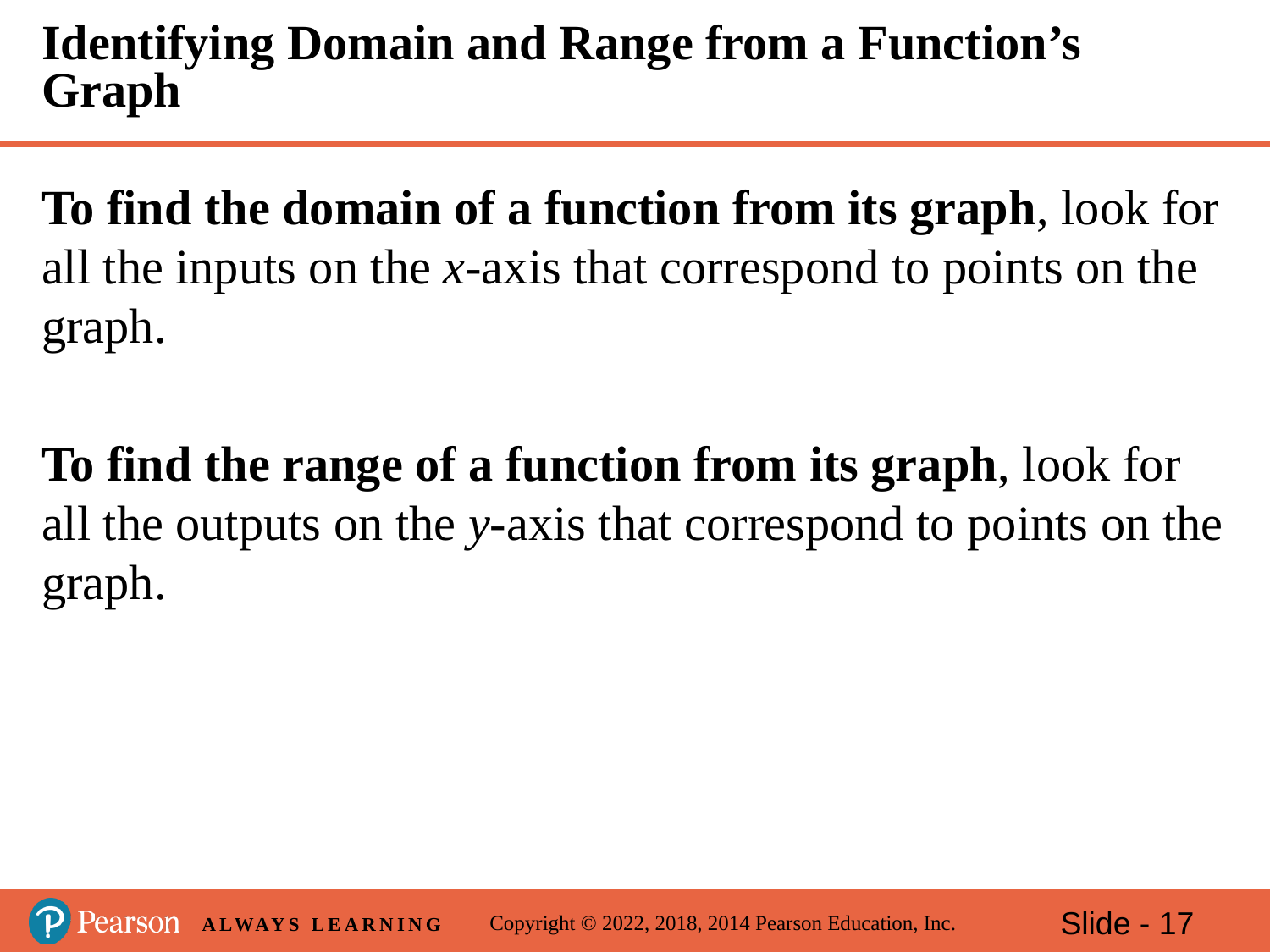

# Identifying Domain and Range from a Function’s Graph
To find the domain of a function from its graph, look for all the inputs on the x-axis that correspond to points on the graph.

To find the range of a function from its graph, look for all the outputs on the y-axis that correspond to points on the graph.